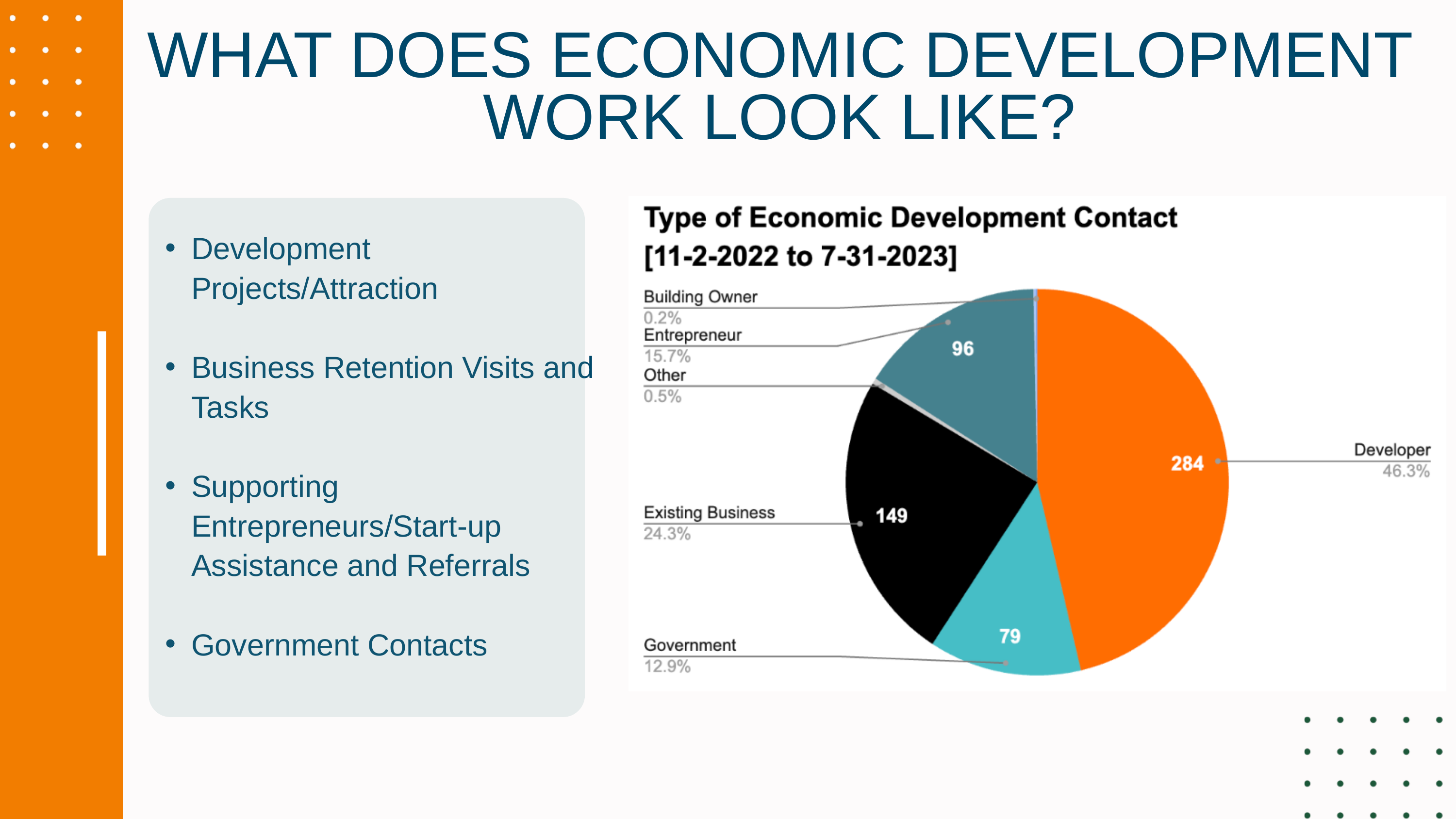

WHAT DOES ECONOMIC DEVELOPMENT
WORK LOOK LIKE?

Development Projects/Attraction

Business Retention Visits and Tasks

Supporting Entrepreneurs/Start-up Assistance and Referrals

Government Contacts